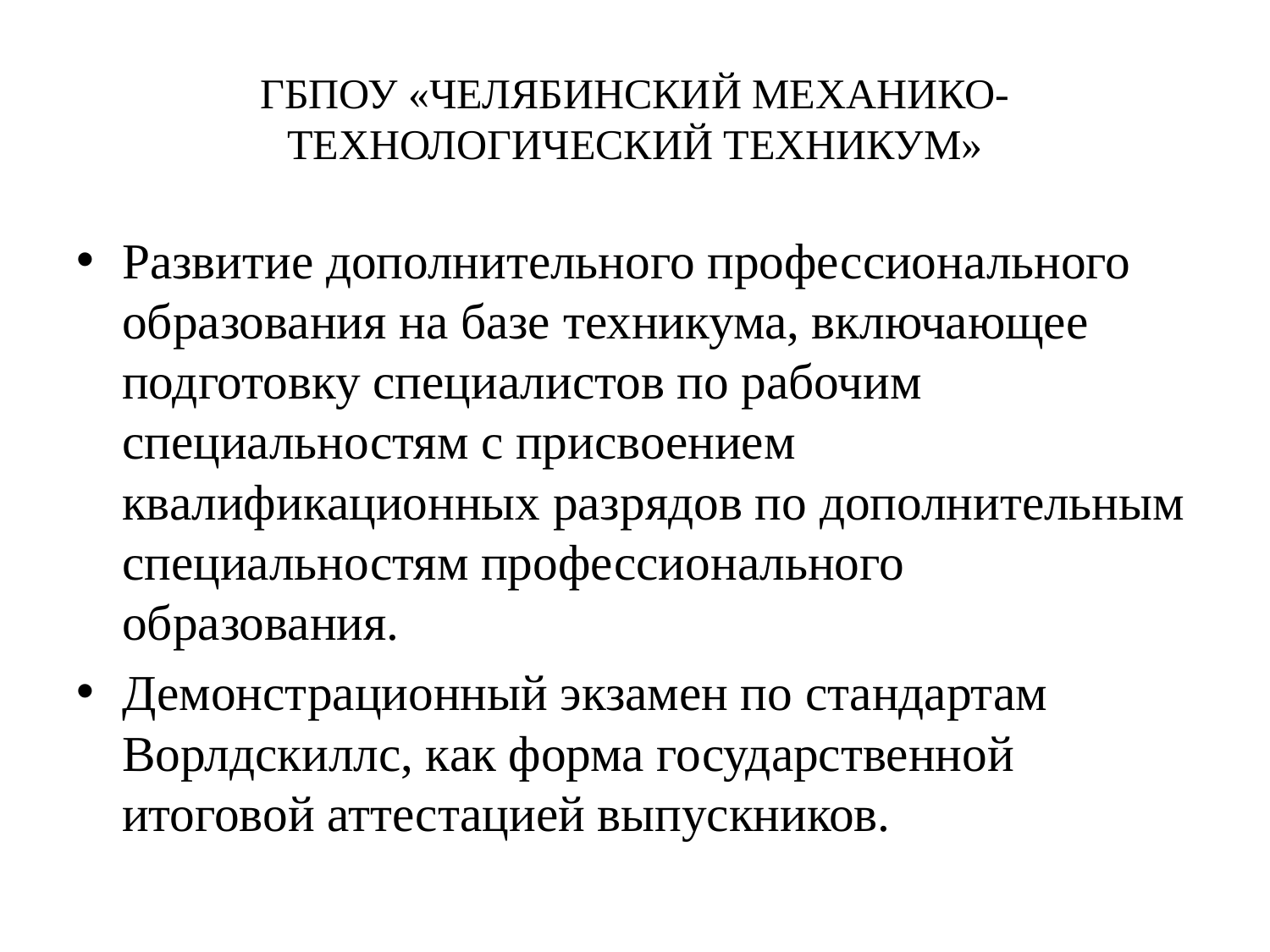

# ГБПОУ «ЧЕЛЯБИНСКИЙ МЕХАНИКО-ТЕХНОЛОГИЧЕСКИЙ ТЕХНИКУМ»
Развитие дополнительного профессионального образования на базе техникума, включающее подготовку специалистов по рабочим специальностям с присвоением квалификационных разрядов по дополнительным специальностям профессионального образования.
Демонстрационный экзамен по стандартам Ворлдскиллс, как форма государственной итоговой аттестацией выпускников.